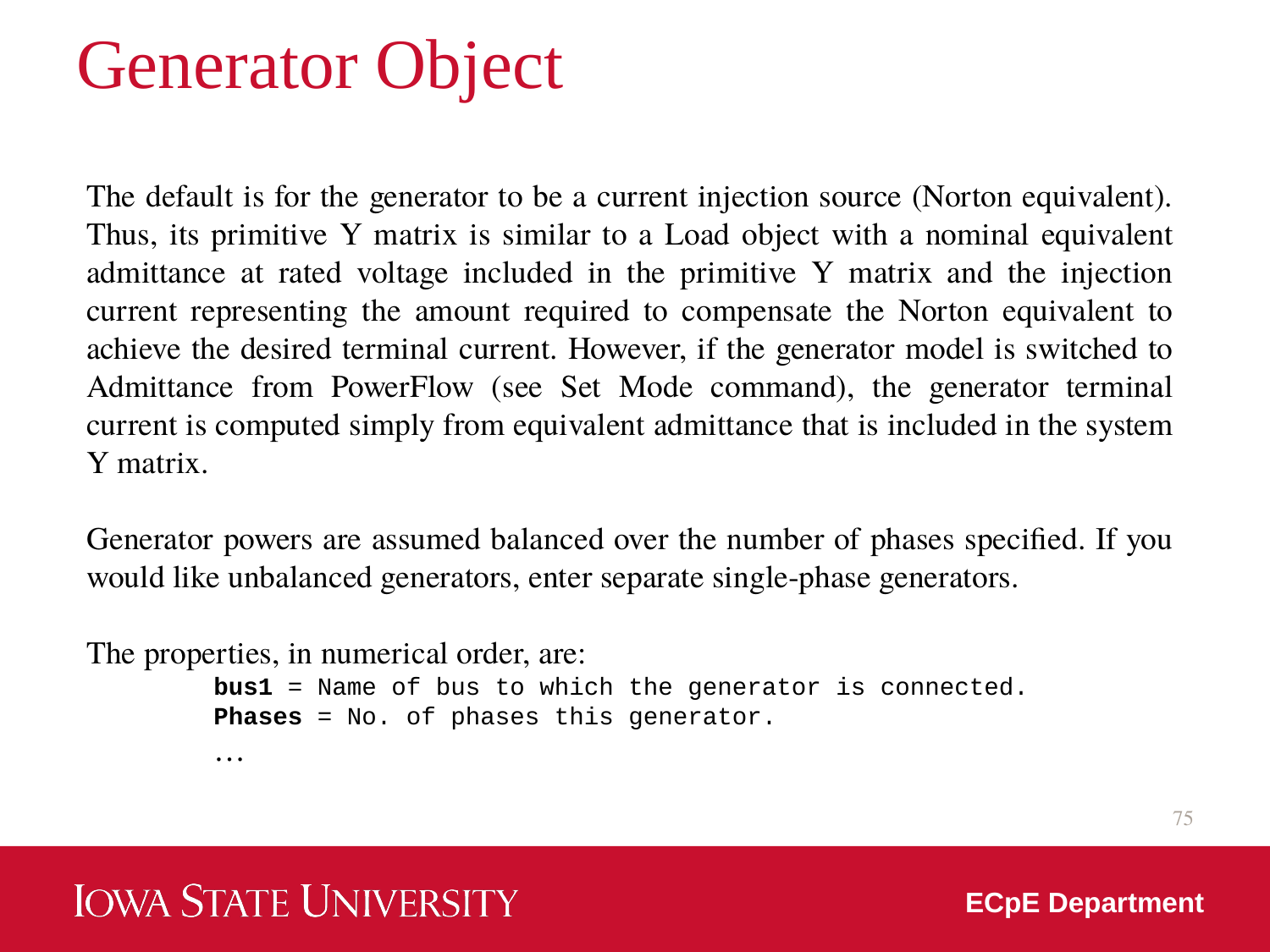

# Generator Object
The default is for the generator to be a current injection source (Norton equivalent). Thus, its primitive Y matrix is similar to a Load object with a nominal equivalent admittance at rated voltage included in the primitive Y matrix and the injection current representing the amount required to compensate the Norton equivalent to achieve the desired terminal current. However, if the generator model is switched to Admittance from PowerFlow (see Set Mode command), the generator terminal current is computed simply from equivalent admittance that is included in the system Y matrix.

Generator powers are assumed balanced over the number of phases specified. If you would like unbalanced generators, enter separate single‐phase generators.

The properties, in numerical order, are:
bus1 = Name of bus to which the generator is connected.
Phases = No. of phases this generator.
…
75
ECpE Department